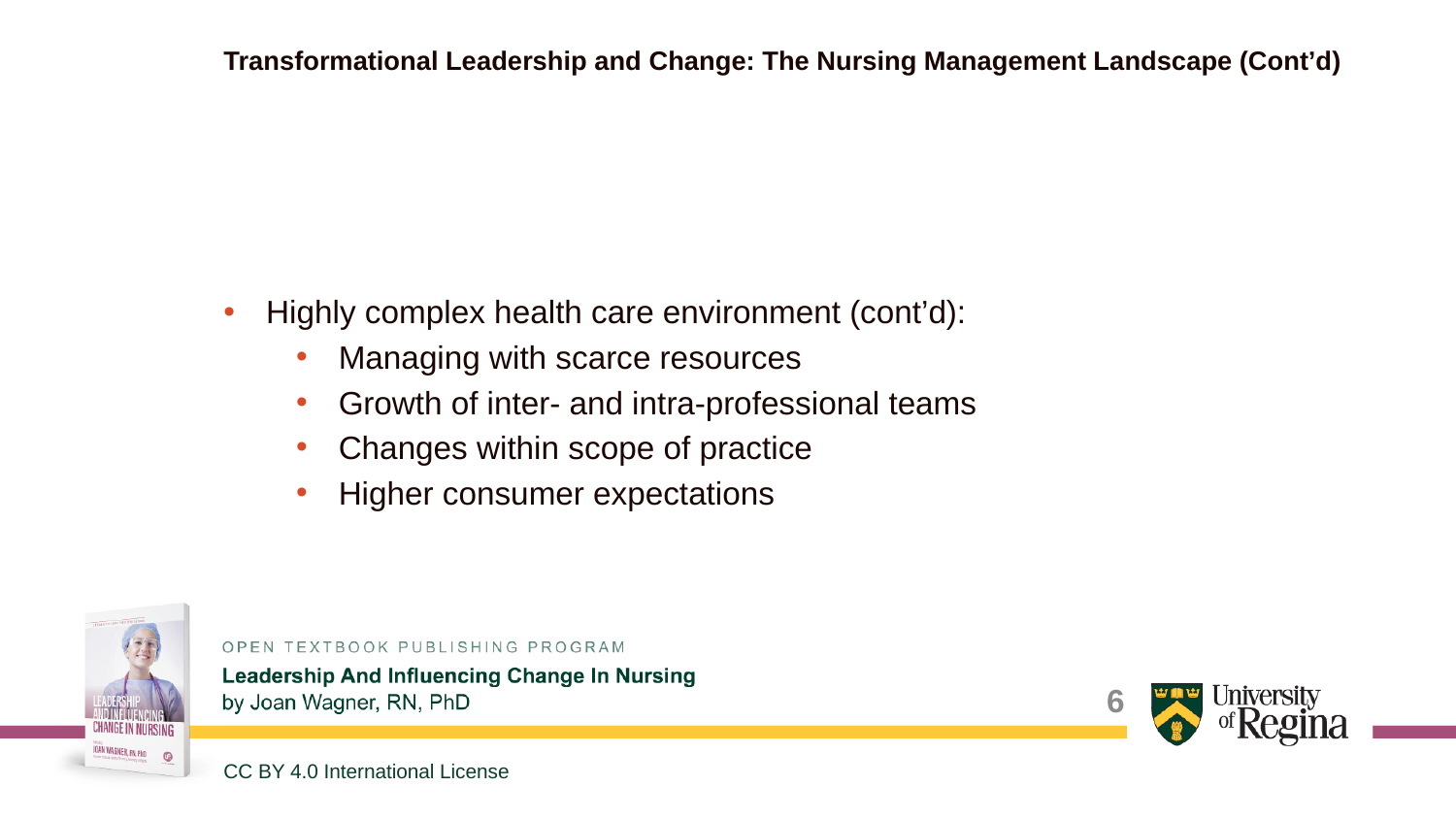

# Transformational Leadership and Change: The Nursing Management Landscape (Cont’d)
Highly complex health care environment (cont’d):
Managing with scarce resources
Growth of inter- and intra-professional teams
Changes within scope of practice
Higher consumer expectations

6
CC BY 4.0 International License